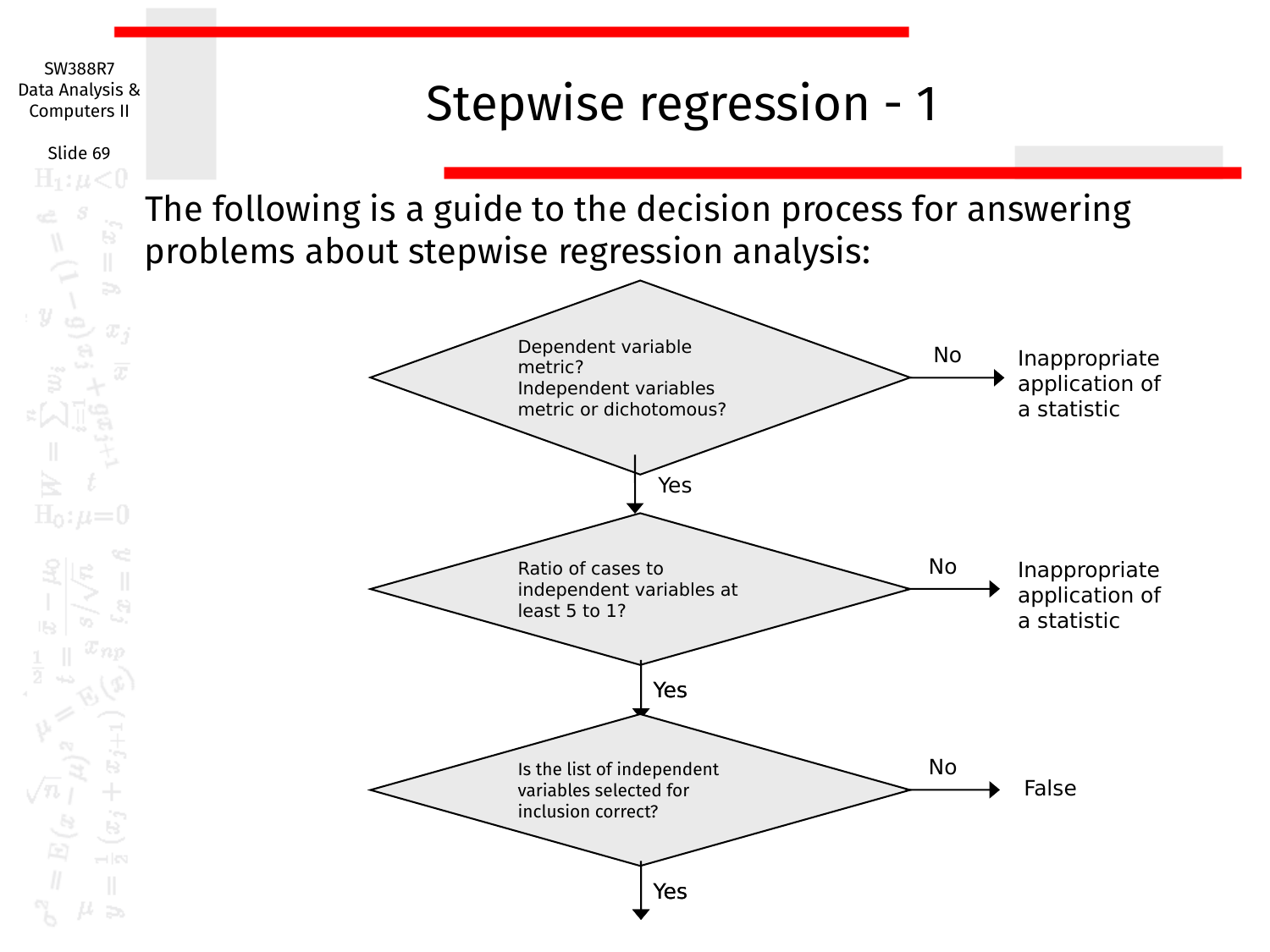

SW388R7
Data Analysis & Computers II

Slide 69
# Stepwise regression - 1
The following is a guide to the decision process for answering problems about stepwise regression analysis:
Dependent variable metric?
Independent variables metric or dichotomous?
No

Inappropriate application of a statistic

Yes
Ratio of cases to independent variables at least 5 to 1?
No

Inappropriate application of a statistic

Yes

Yes
Is the list of independent variables selected for inclusion correct?
No

False

Yes

Yes